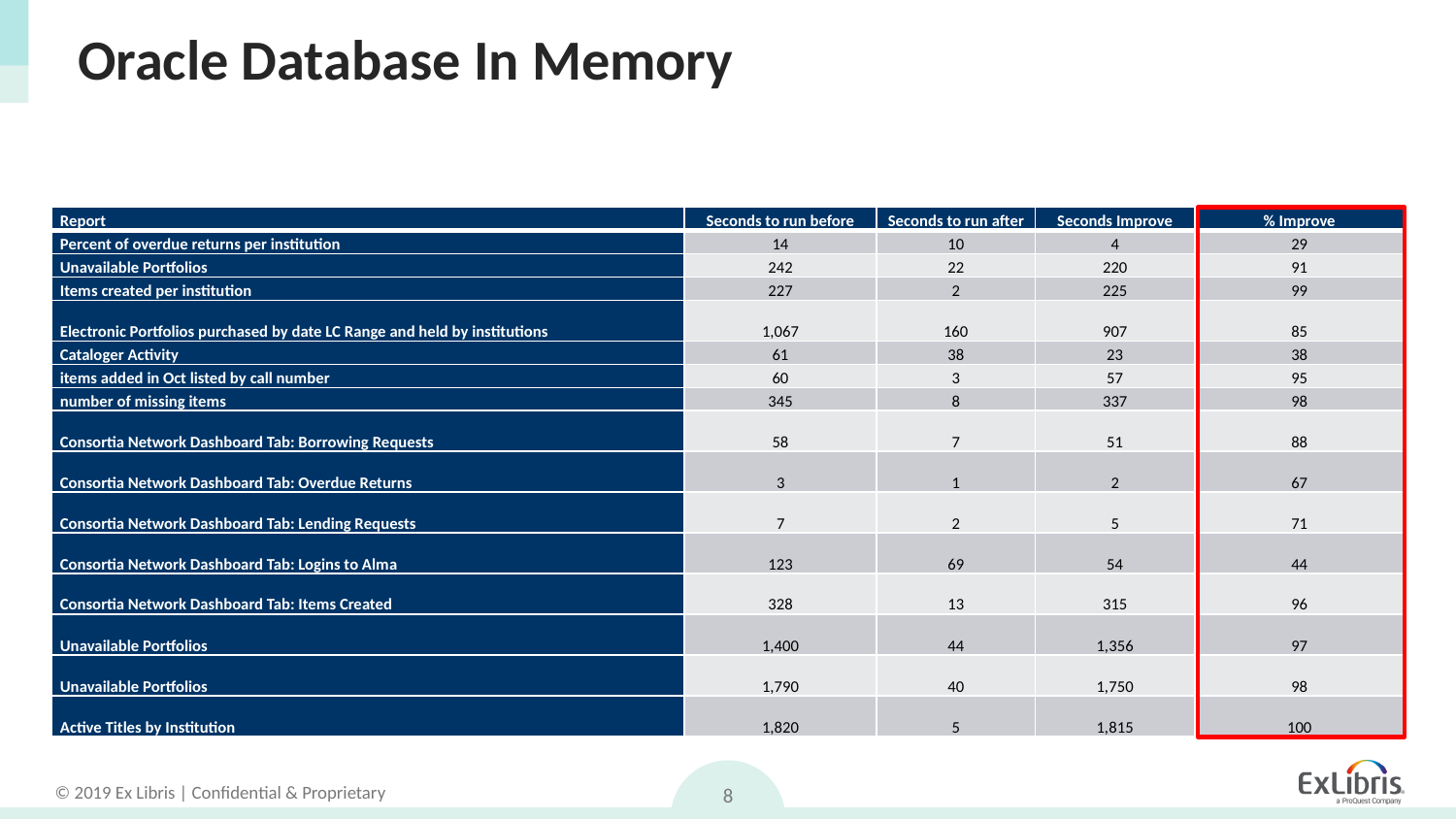

# Oracle Database In Memory
| Report | Seconds to run before | Seconds to run after | Seconds Improve | % Improve |
| --- | --- | --- | --- | --- |
| Percent of overdue returns per institution | 14 | 10 | 4 | 29 |
| Unavailable Portfolios | 242 | 22 | 220 | 91 |
| Items created per institution | 227 | 2 | 225 | 99 |
| Electronic Portfolios purchased by date LC Range and held by institutions | 1,067 | 160 | 907 | 85 |
| Cataloger Activity | 61 | 38 | 23 | 38 |
| items added in Oct listed by call number | 60 | 3 | 57 | 95 |
| number of missing items | 345 | 8 | 337 | 98 |
| Consortia Network Dashboard Tab: Borrowing Requests | 58 | 7 | 51 | 88 |
| Consortia Network Dashboard Tab: Overdue Returns | 3 | 1 | 2 | 67 |
| Consortia Network Dashboard Tab: Lending Requests | 7 | 2 | 5 | 71 |
| Consortia Network Dashboard Tab: Logins to Alma | 123 | 69 | 54 | 44 |
| Consortia Network Dashboard Tab: Items Created | 328 | 13 | 315 | 96 |
| Unavailable Portfolios | 1,400 | 44 | 1,356 | 97 |
| Unavailable Portfolios | 1,790 | 40 | 1,750 | 98 |
| Active Titles by Institution | 1,820 | 5 | 1,815 | 100 |

8